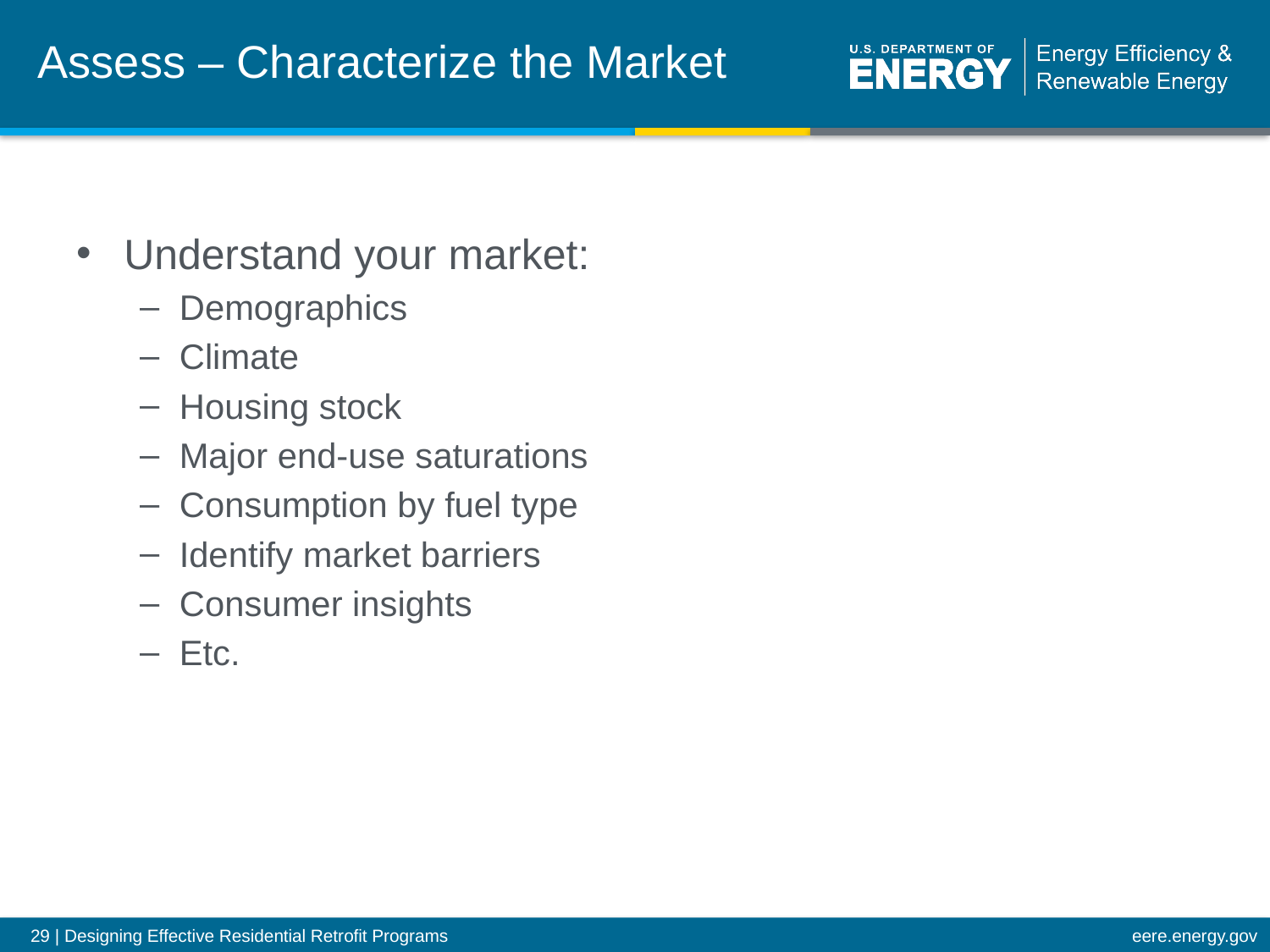

# Assess – Characterize the Market
Understand your market:
Demographics
Climate
Housing stock
Major end-use saturations
Consumption by fuel type
Identify market barriers
Consumer insights
Etc.